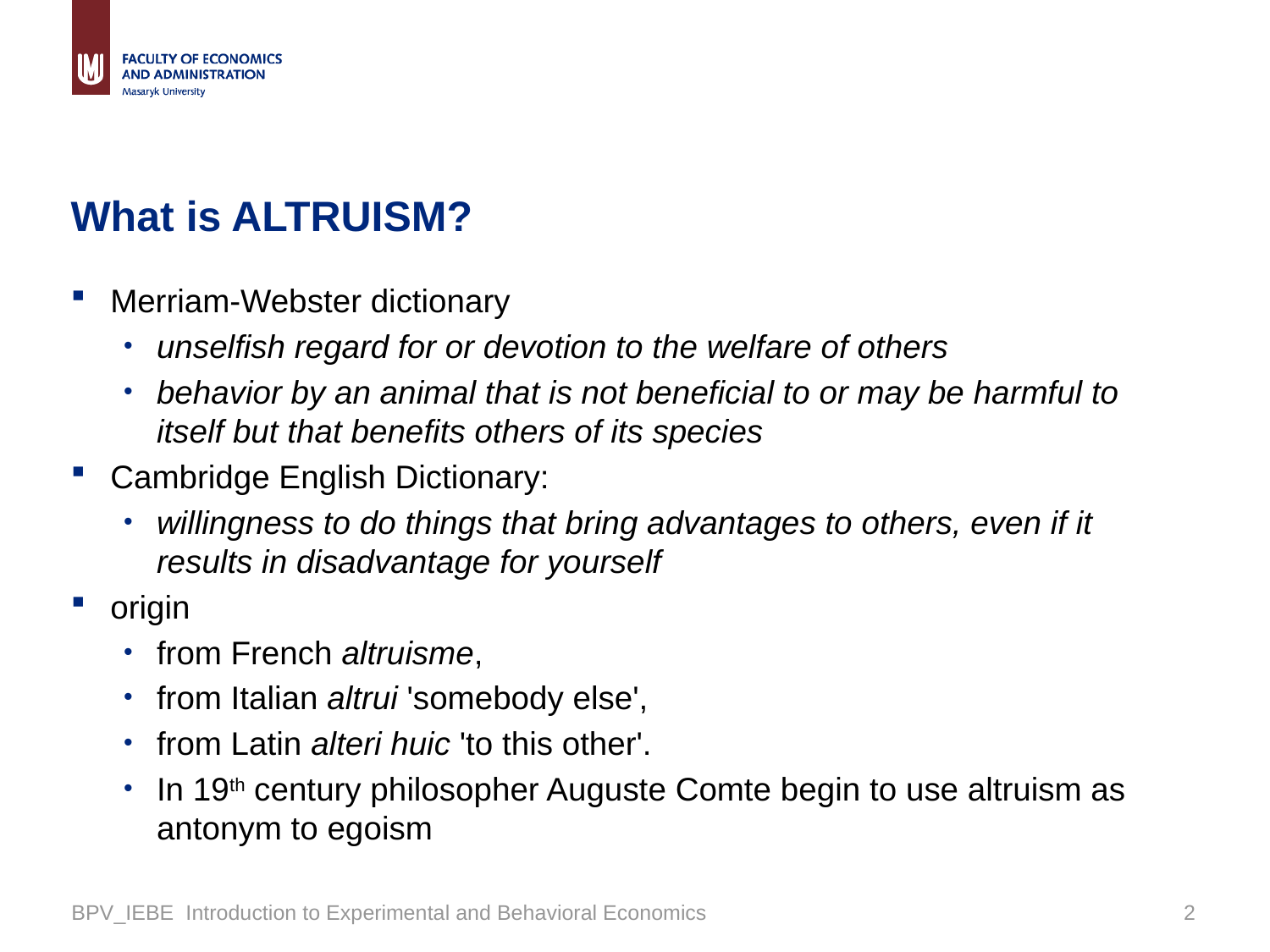

# What is ALTRUISM?
Merriam-Webster dictionary
unselfish regard for or devotion to the welfare of others
behavior by an animal that is not beneficial to or may be harmful to itself but that benefits others of its species
Cambridge English Dictionary:
willingness to do things that ​bring ​advantages to ​others, ​even if it ​results in ​disadvantage for yourself
origin
from French altruisme,
from Italian altrui 'somebody else',
from Latin alteri huic 'to this other'.
In 19th century philosopher Auguste Comte begin to use altruism as antonym to egoism

BPV_IEBE  Introduction to Experimental and Behavioral Economics
2